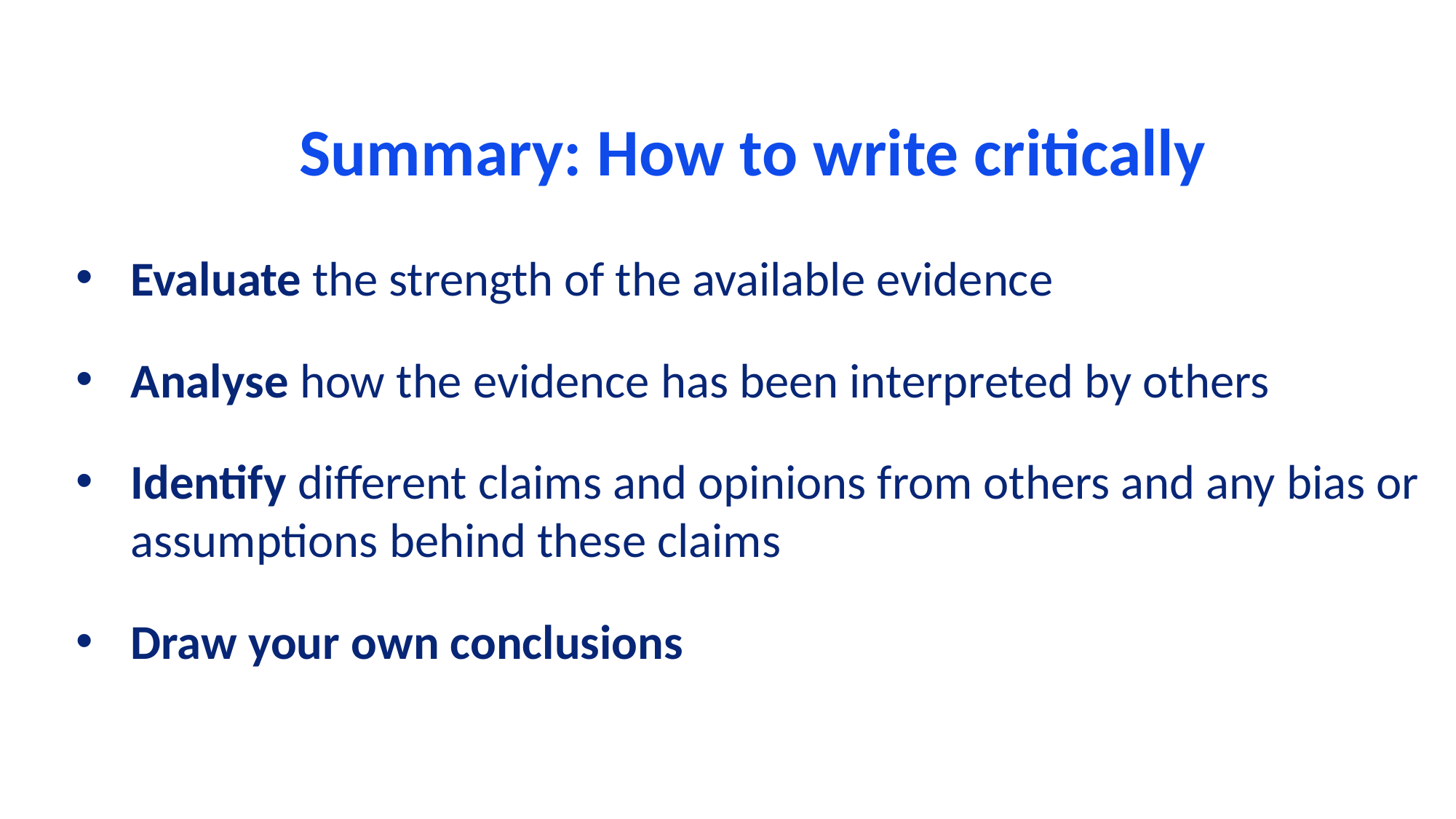

Summary: How to write critically

Evaluate the strength of the available evidence

Analyse how the evidence has been interpreted by others

Identify different claims and opinions from others and any bias or assumptions behind these claims

Draw your own conclusions